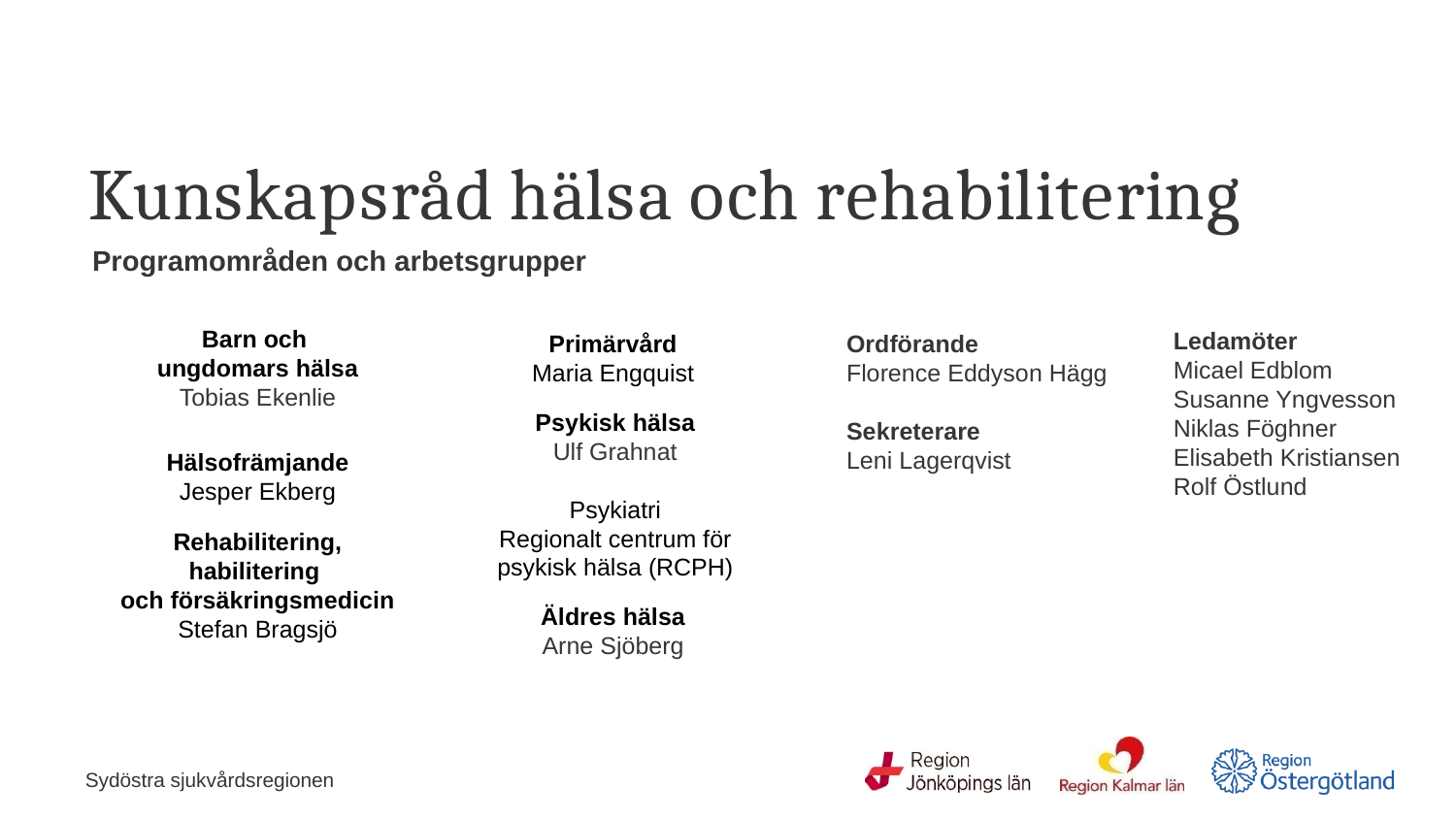

# Kunskapsråd hälsa och rehabilitering
Programområden och arbetsgrupper
Ordförande
Florence Eddyson Hägg

Sekreterare
Leni Lagerqvist

Barn och
ungdomars hälsa
Tobias Ekenlie
Primärvård
Maria Engquist
Ledamöter
Micael Edblom
Susanne Yngvesson
Niklas Föghner
Elisabeth Kristiansen
Rolf Östlund

Psykisk hälsa
Ulf Grahnat
Psykiatri
Regionalt centrum för psykisk hälsa (RCPH)
Hälsofrämjande
Jesper Ekberg
Rehabilitering, habilitering
och försäkringsmedicin
Stefan Bragsjö
Äldres hälsa
Arne Sjöberg